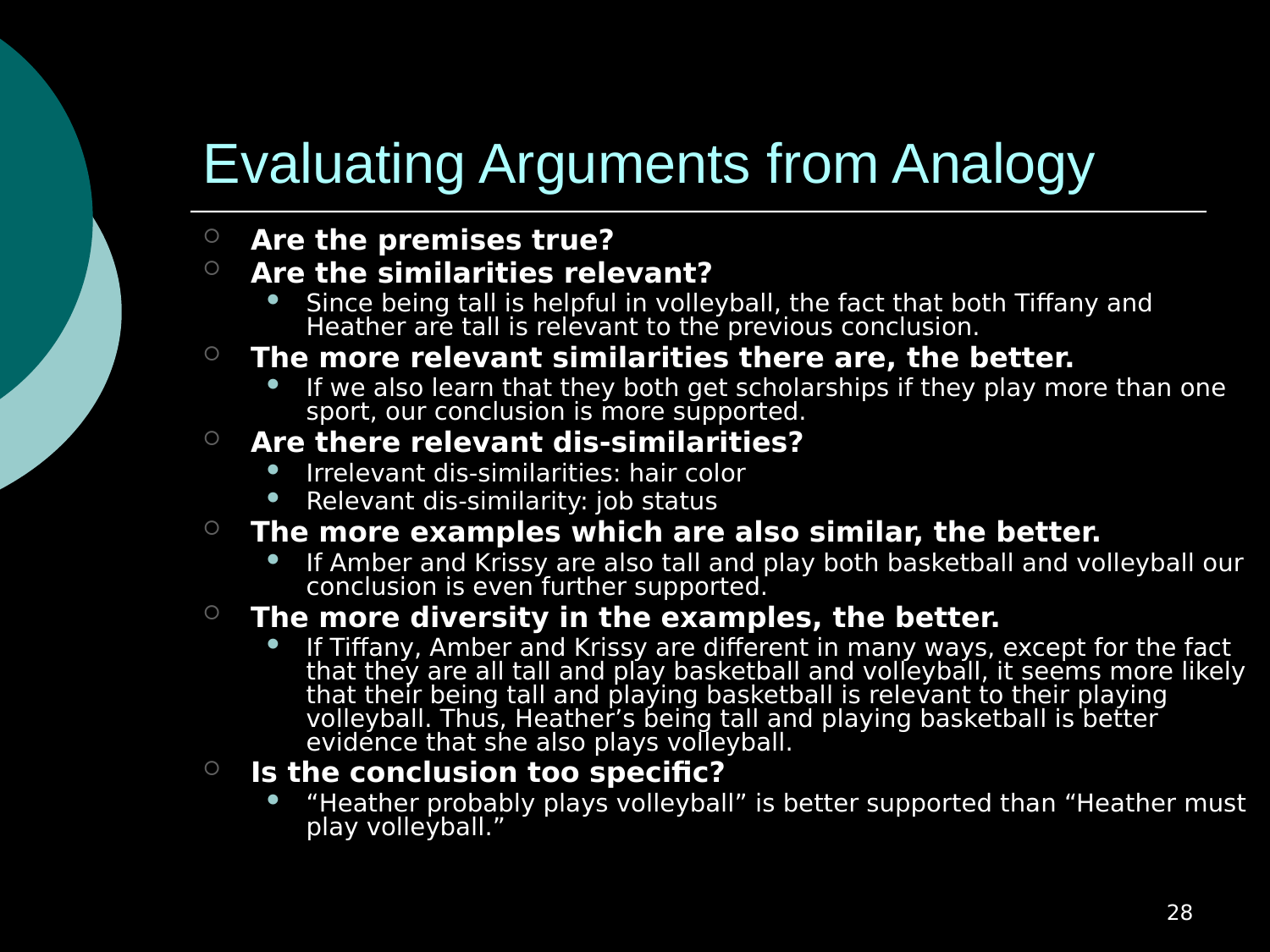

# Evaluating Arguments from Analogy
Are the premises true?
Are the similarities relevant?
Since being tall is helpful in volleyball, the fact that both Tiffany and Heather are tall is relevant to the previous conclusion.
The more relevant similarities there are, the better.
If we also learn that they both get scholarships if they play more than one sport, our conclusion is more supported.
Are there relevant dis-similarities?
Irrelevant dis-similarities: hair color
Relevant dis-similarity: job status
The more examples which are also similar, the better.
If Amber and Krissy are also tall and play both basketball and volleyball our conclusion is even further supported.
The more diversity in the examples, the better.
If Tiffany, Amber and Krissy are different in many ways, except for the fact that they are all tall and play basketball and volleyball, it seems more likely that their being tall and playing basketball is relevant to their playing volleyball. Thus, Heather’s being tall and playing basketball is better evidence that she also plays volleyball.
Is the conclusion too specific?
“Heather probably plays volleyball” is better supported than “Heather must play volleyball.”
28